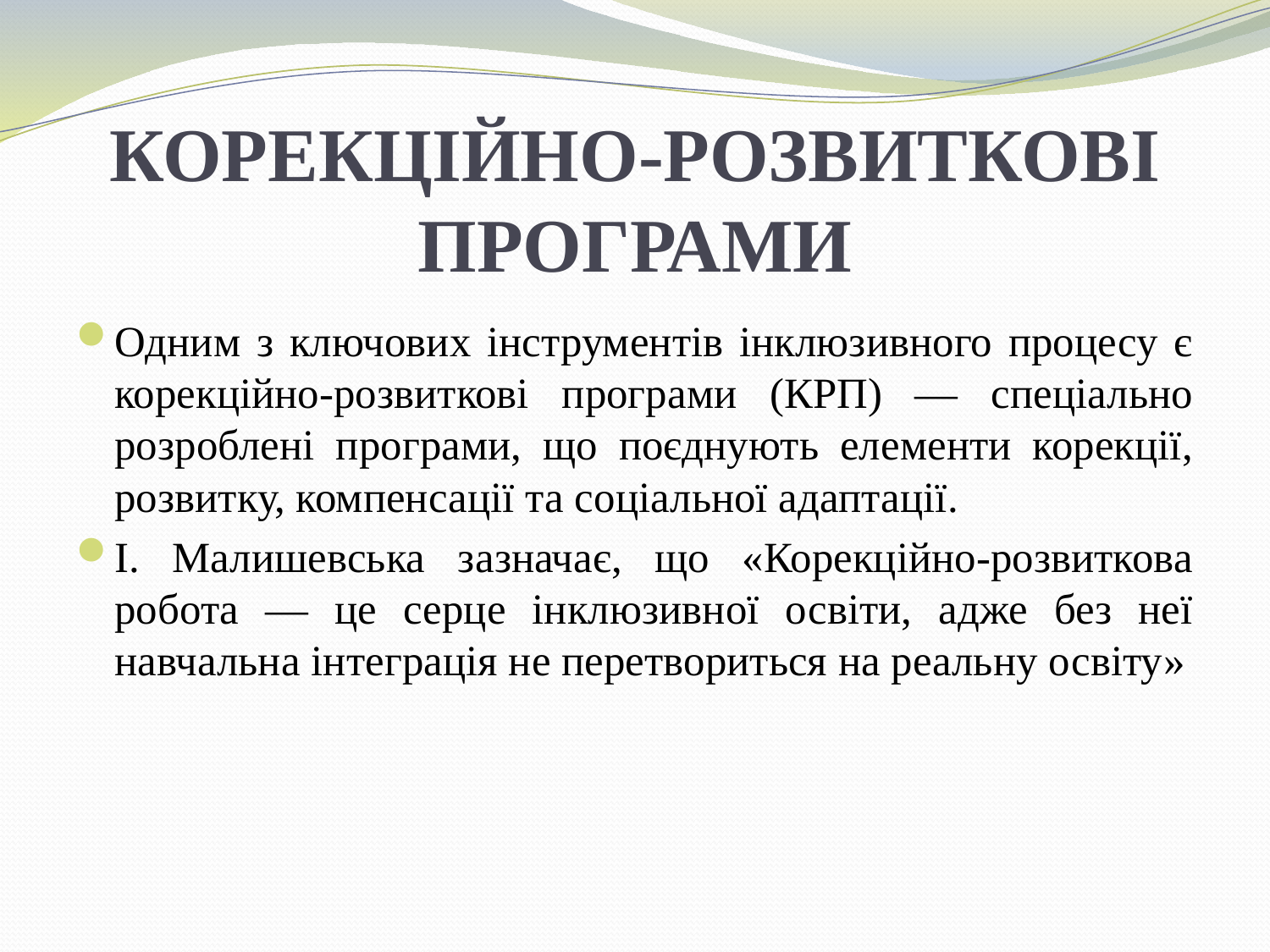

# КОРЕКЦІЙНО-РОЗВИТКОВІ ПРОГРАМИ
Одним з ключових інструментів інклюзивного процесу є корекційно-розвиткові програми (КРП) — спеціально розроблені програми, що поєднують елементи корекції, розвитку, компенсації та соціальної адаптації.
І. Малишевська зазначає, що «Корекційно-розвиткова робота — це серце інклюзивної освіти, адже без неї навчальна інтеграція не перетвориться на реальну освіту»